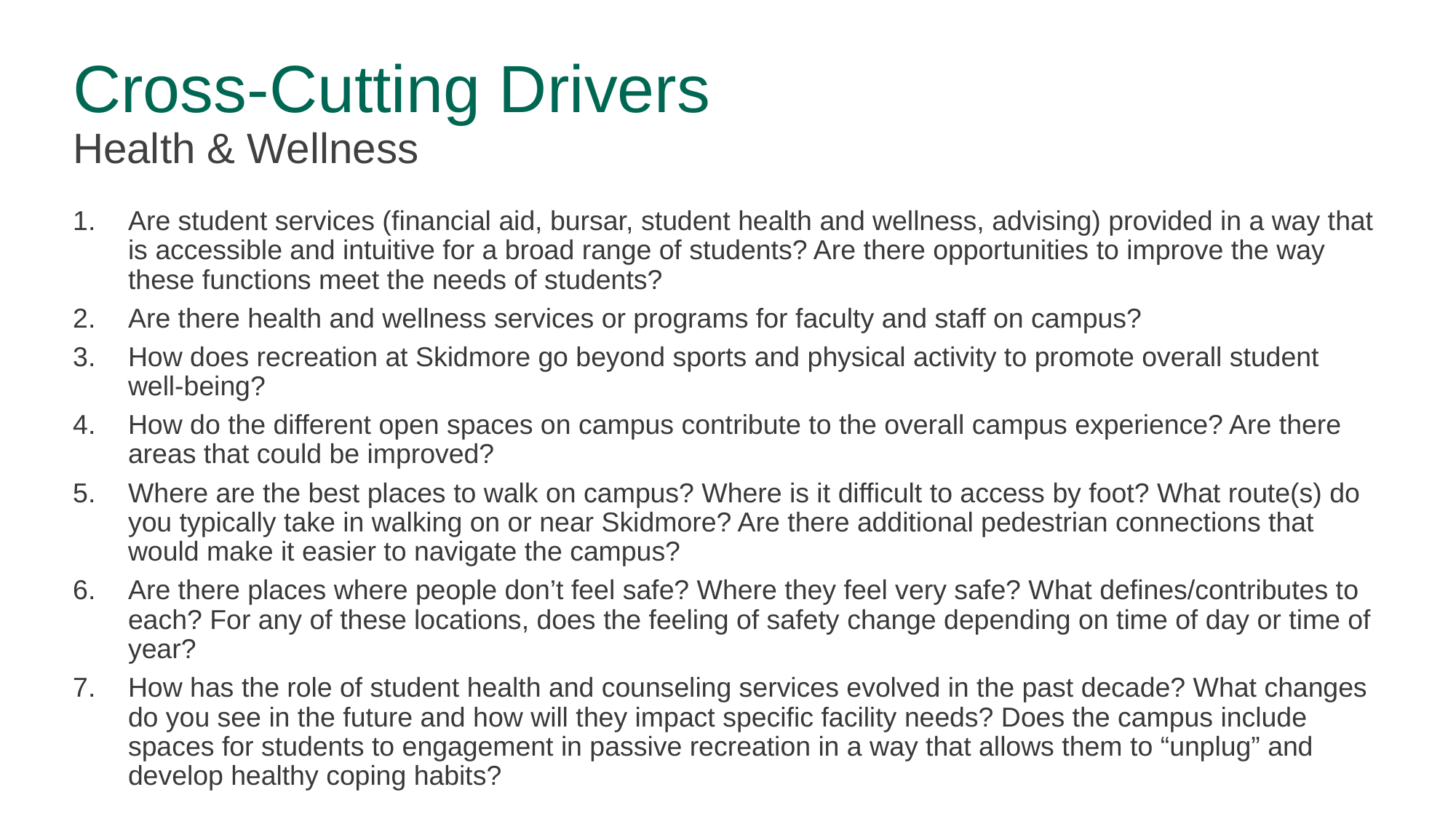

# Cross-Cutting Drivers Health & Wellness
Are student services (financial aid, bursar, student health and wellness, advising) provided in a way that is accessible and intuitive for a broad range of students? Are there opportunities to improve the way these functions meet the needs of students?
Are there health and wellness services or programs for faculty and staff on campus?
How does recreation at Skidmore go beyond sports and physical activity to promote overall student well-being?
How do the different open spaces on campus contribute to the overall campus experience? Are there areas that could be improved?
Where are the best places to walk on campus? Where is it difficult to access by foot? What route(s) do you typically take in walking on or near Skidmore? Are there additional pedestrian connections that would make it easier to navigate the campus?
Are there places where people don’t feel safe? Where they feel very safe? What defines/contributes to each? For any of these locations, does the feeling of safety change depending on time of day or time of year?
How has the role of student health and counseling services evolved in the past decade? What changes do you see in the future and how will they impact specific facility needs? Does the campus include spaces for students to engagement in passive recreation in a way that allows them to “unplug” and develop healthy coping habits?